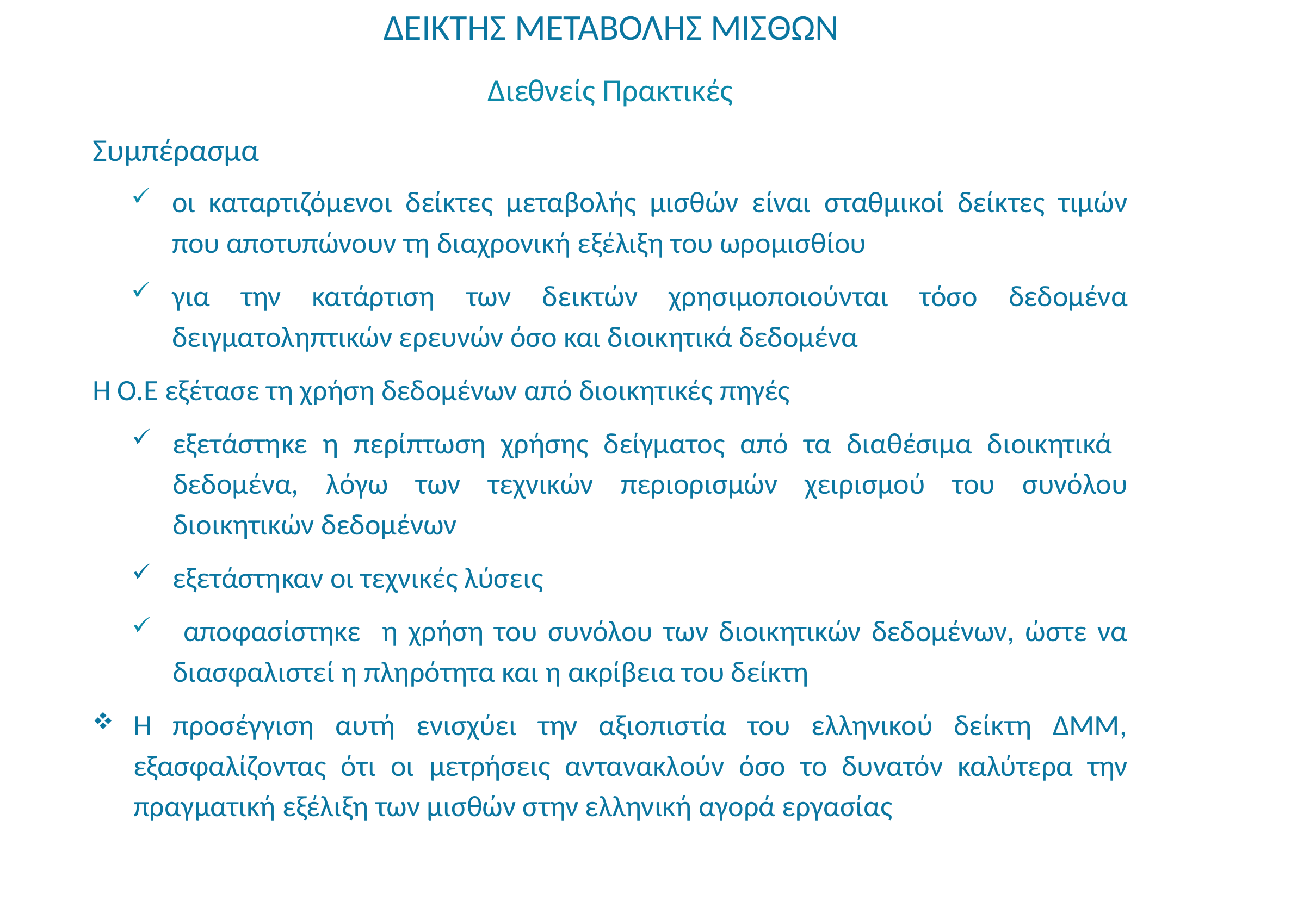

ΔΕΙΚΤΗΣ ΜΕΤΑΒΟΛΗΣ ΜΙΣΘΩΝ
Διεθνείς Πρακτικές
Συμπέρασμα
οι καταρτιζόμενοι δείκτες μεταβολής μισθών είναι σταθμικοί δείκτες τιμών που αποτυπώνουν τη διαχρονική εξέλιξη του ωρομισθίου
για την κατάρτιση των δεικτών χρησιμοποιούνται τόσο δεδομένα δειγματοληπτικών ερευνών όσο και διοικητικά δεδομένα
Η Ο.Ε εξέτασε τη χρήση δεδομένων από διοικητικές πηγές
εξετάστηκε η περίπτωση χρήσης δείγματος από τα διαθέσιμα διοικητικά  δεδομένα, λόγω των τεχνικών περιορισμών χειρισμού του συνόλου διοικητικών δεδομένων
εξετάστηκαν οι τεχνικές λύσεις
 αποφασίστηκε  η χρήση του συνόλου των διοικητικών δεδομένων, ώστε να διασφαλιστεί η πληρότητα και η ακρίβεια του δείκτη
Η προσέγγιση αυτή ενισχύει την αξιοπιστία του ελληνικού δείκτη ΔΜΜ, εξασφαλίζοντας ότι οι μετρήσεις αντανακλούν όσο το δυνατόν καλύτερα την πραγματική εξέλιξη των μισθών στην ελληνική αγορά εργασίας